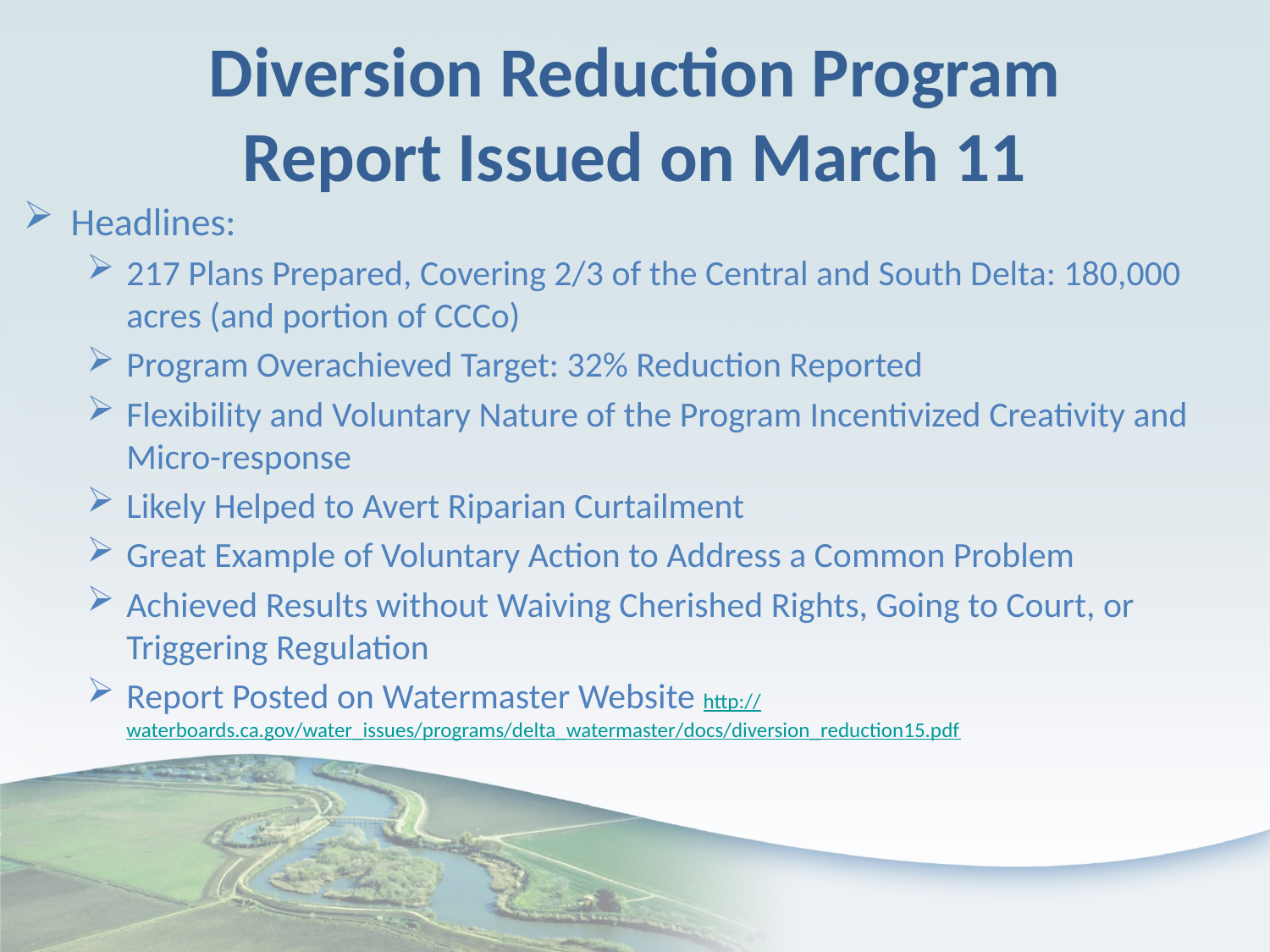

# Diversion Reduction Program Report Issued on March 11
Headlines:
217 Plans Prepared, Covering 2/3 of the Central and South Delta: 180,000 acres (and portion of CCCo)
Program Overachieved Target: 32% Reduction Reported
Flexibility and Voluntary Nature of the Program Incentivized Creativity and Micro-response
Likely Helped to Avert Riparian Curtailment
Great Example of Voluntary Action to Address a Common Problem
Achieved Results without Waiving Cherished Rights, Going to Court, or Triggering Regulation
Report Posted on Watermaster Website http://waterboards.ca.gov/water_issues/programs/delta_watermaster/docs/diversion_reduction15.pdf